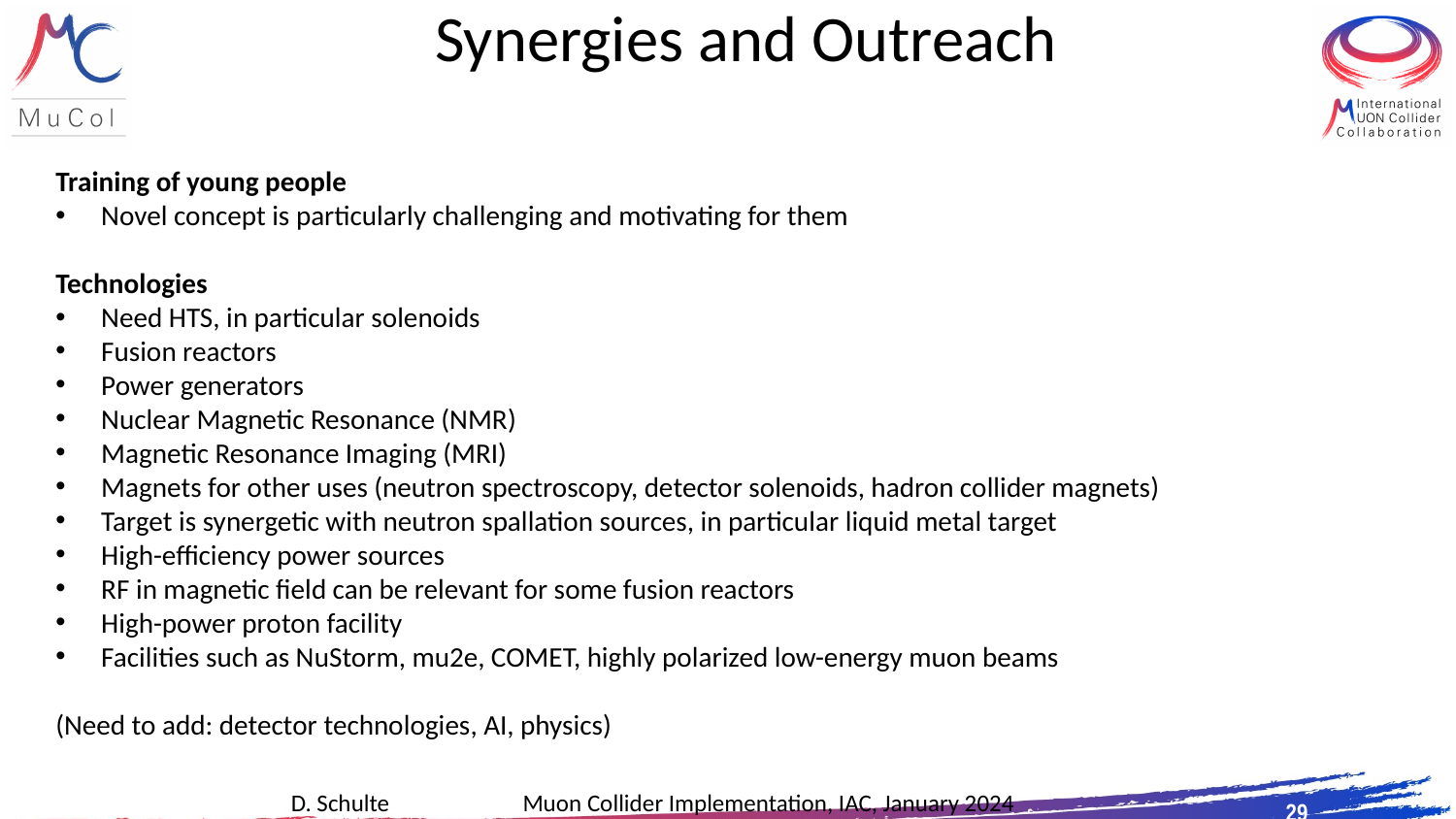

# Synergies and Outreach

Training of young people
Novel concept is particularly challenging and motivating for them

Technologies
Need HTS, in particular solenoids
Fusion reactors
Power generators
Nuclear Magnetic Resonance (NMR)
Magnetic Resonance Imaging (MRI)
Magnets for other uses (neutron spectroscopy, detector solenoids, hadron collider magnets)
Target is synergetic with neutron spallation sources, in particular liquid metal target
High-efficiency power sources
RF in magnetic field can be relevant for some fusion reactors
High-power proton facility
Facilities such as NuStorm, mu2e, COMET, highly polarized low-energy muon beams

(Need to add: detector technologies, AI, physics)
29
D. Schulte                        Muon Collider Implementation, IAC, January 2024
29